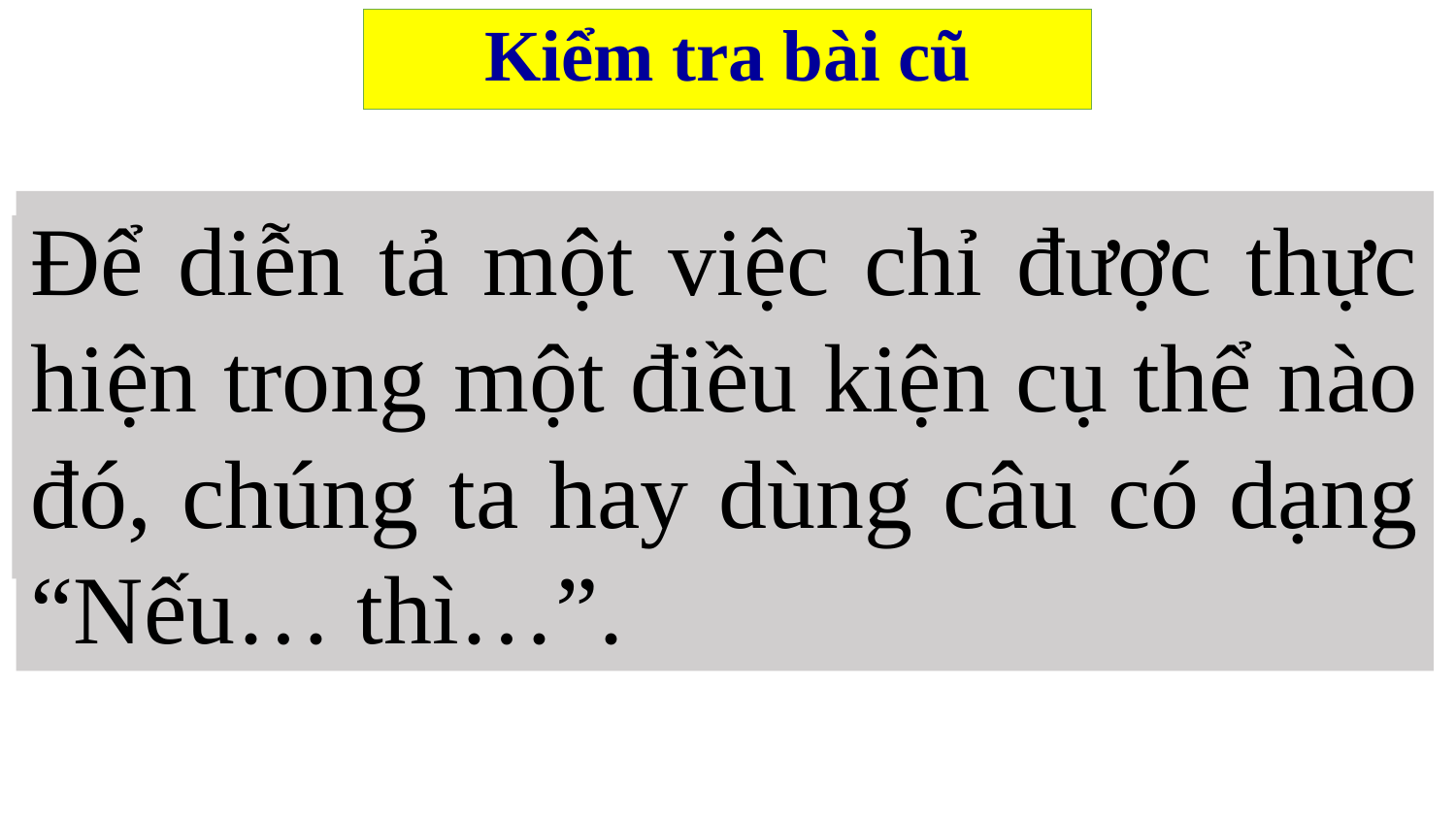

Kiểm tra bài cũ
Để diễn tả một việc chỉ được thực hiện trong một điều kiện cụ thể nào đó, chúng ta hay dùng câu có dạng “Nếu… thì…”.
	Để diễn tả sự lựa chọn một vấn đề nào đó, họ thường sử dụng dạng cặp từ nào?